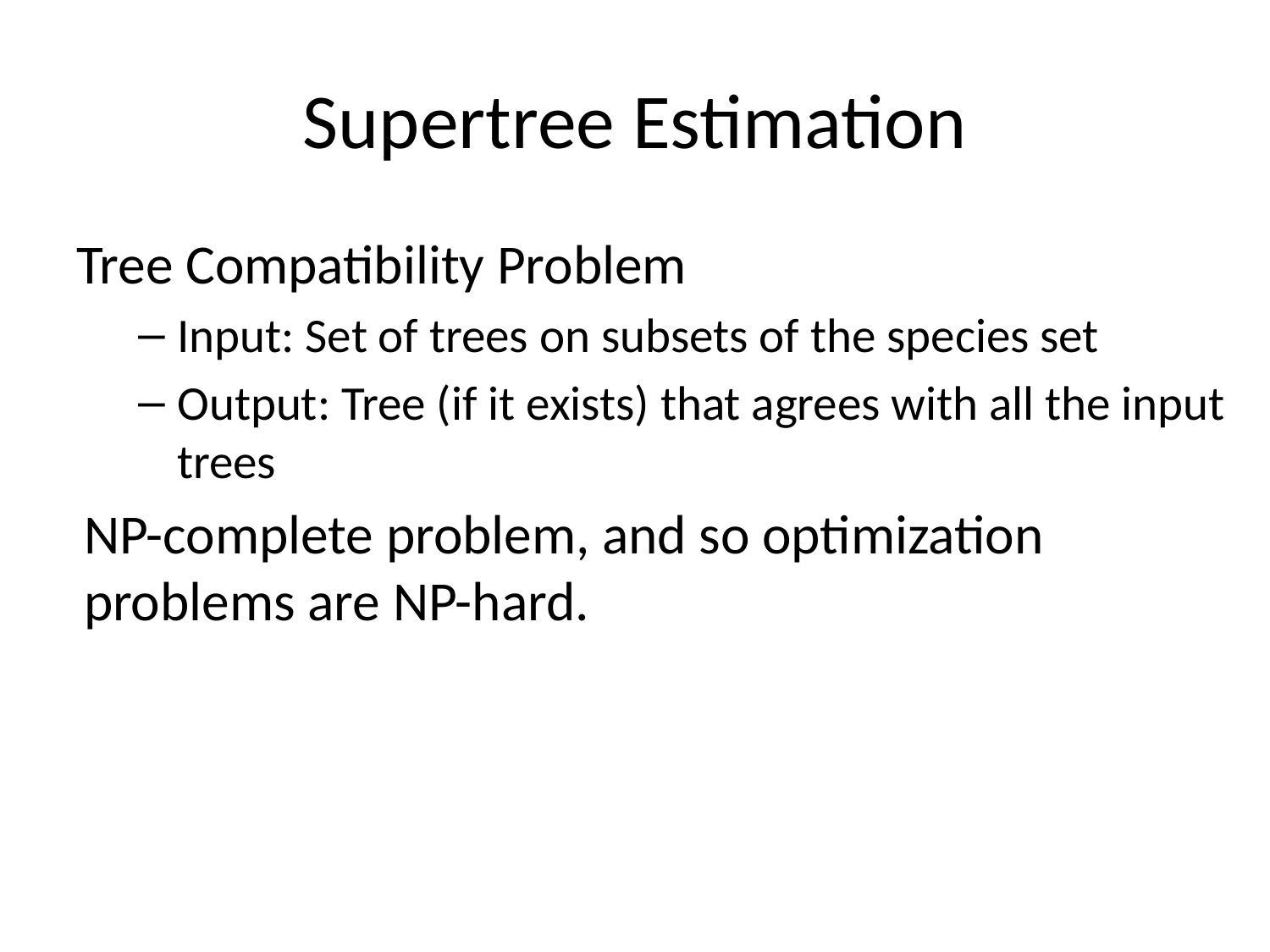

# Supertree Estimation
Tree Compatibility Problem
Input: Set of trees on subsets of the species set
Output: Tree (if it exists) that agrees with all the input trees
NP-complete problem, and so optimization problems are NP-hard.
Bad news for us, since estimated gene trees will typically disagree with each other!